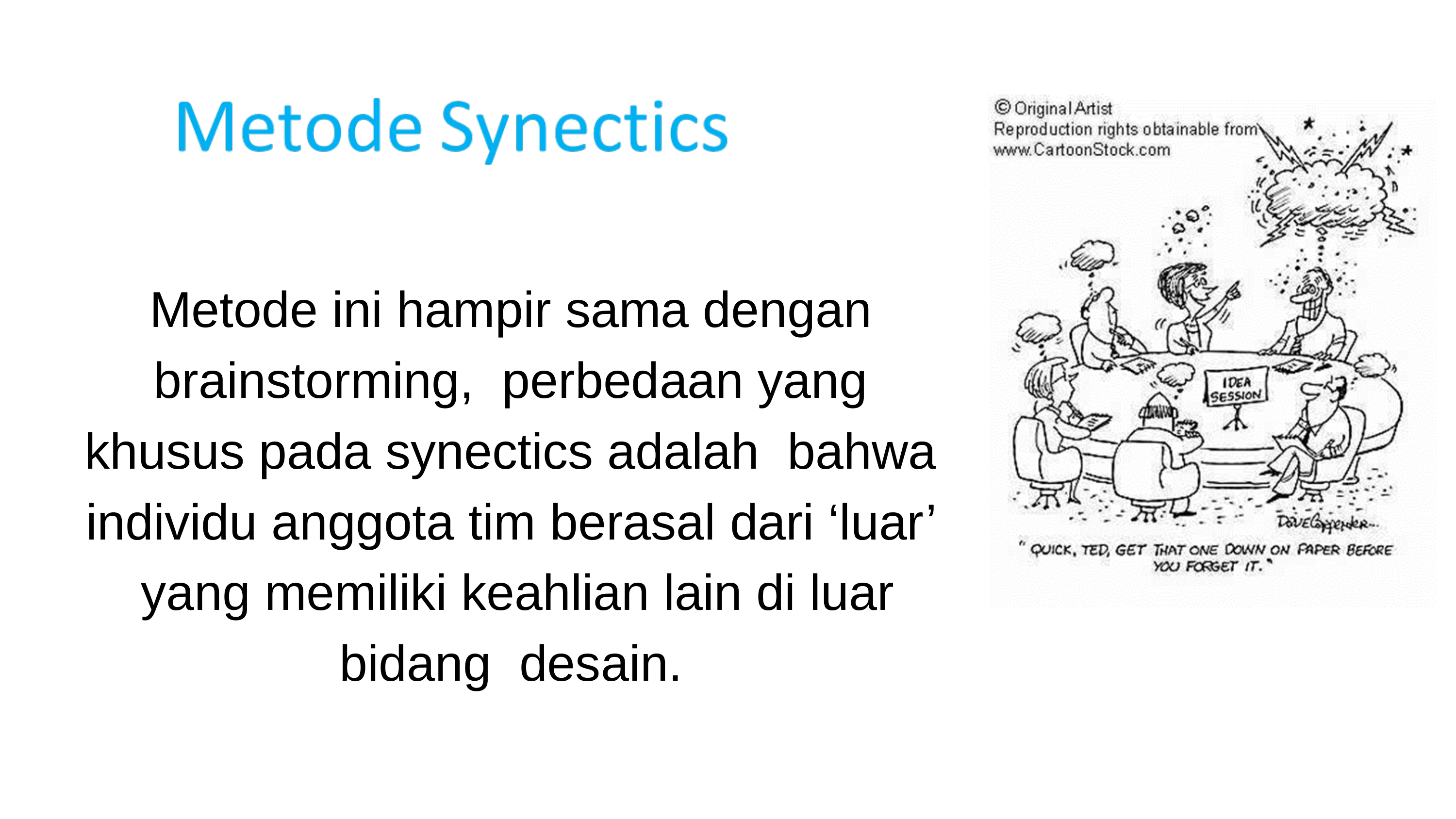

Metode ini hampir sama dengan brainstorming,  perbedaan yang khusus pada synectics adalah  bahwa individu anggota tim berasal dari ‘luar’  yang memiliki keahlian lain di luar bidang  desain.